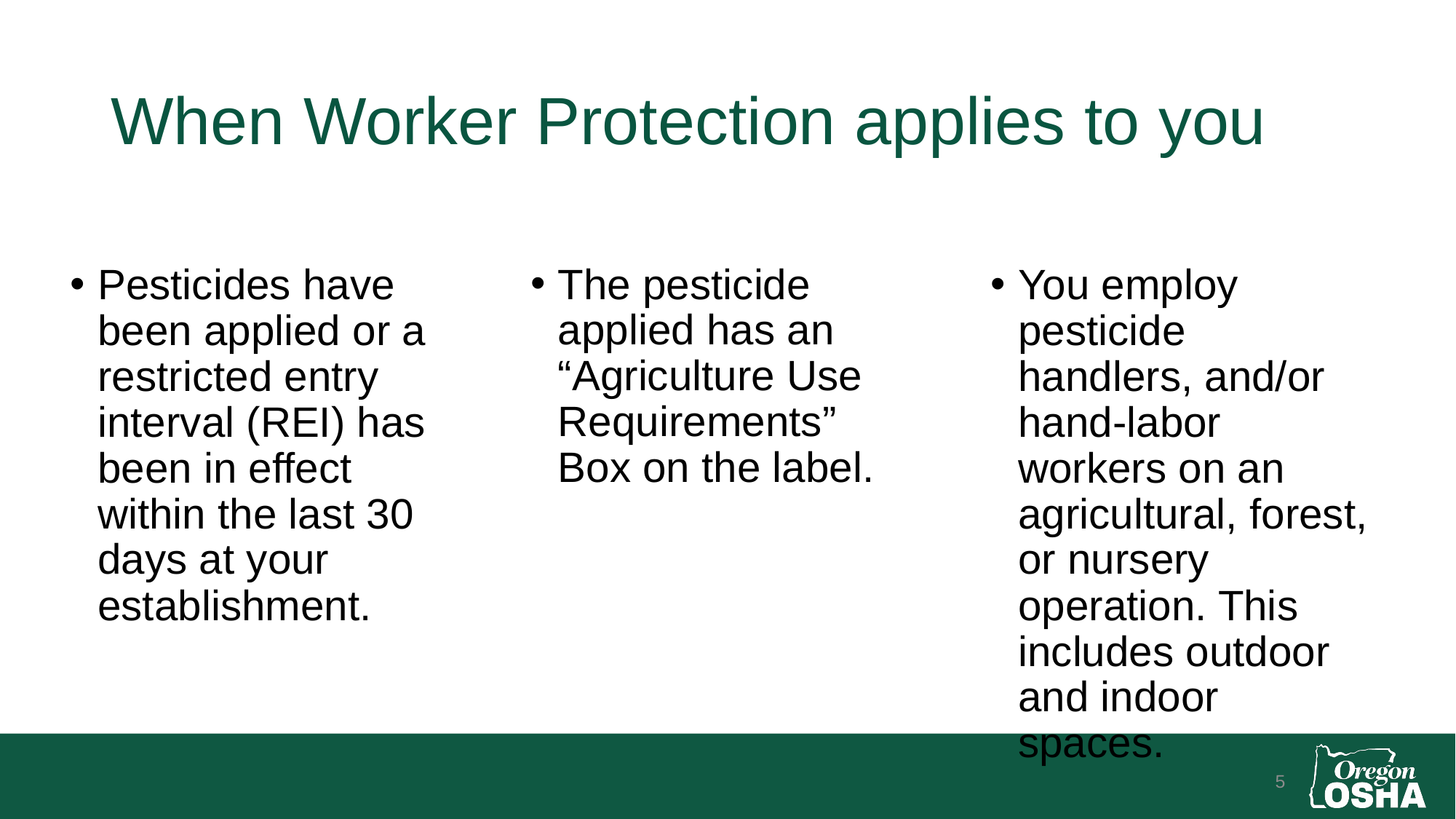

# When Worker Protection applies to you
Pesticides have been applied or a restricted entry interval (REI) has been in effect within the last 30 days at your establishment.

The pesticide applied has an “Agriculture Use Requirements” Box on the label.

You employ pesticide handlers, and/or hand-labor workers on an agricultural, forest, or nursery operation. This includes outdoor and indoor spaces.

5